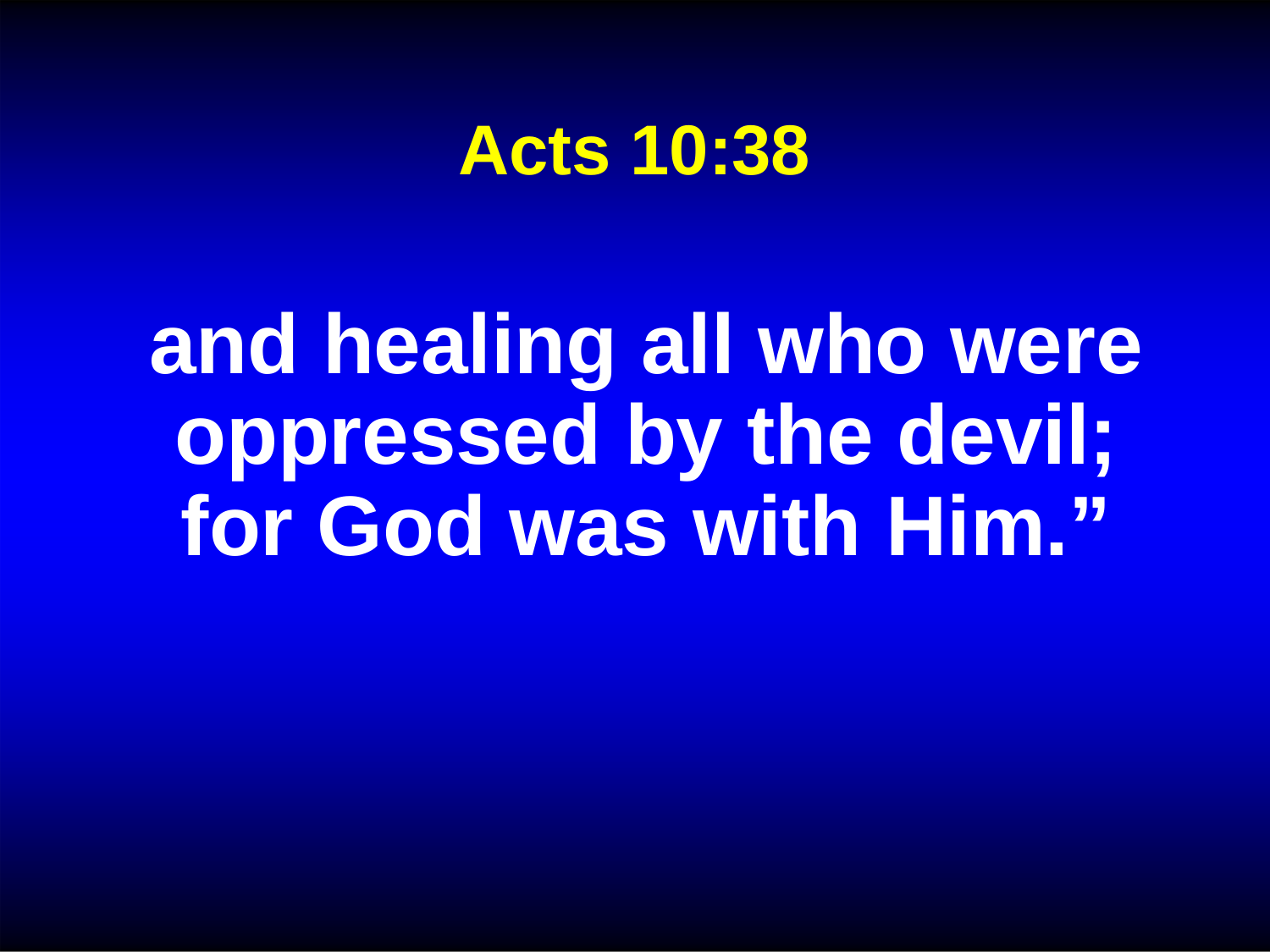

Acts 10:38
and healing all who were  oppressed by the devil;  for God was with Him.”